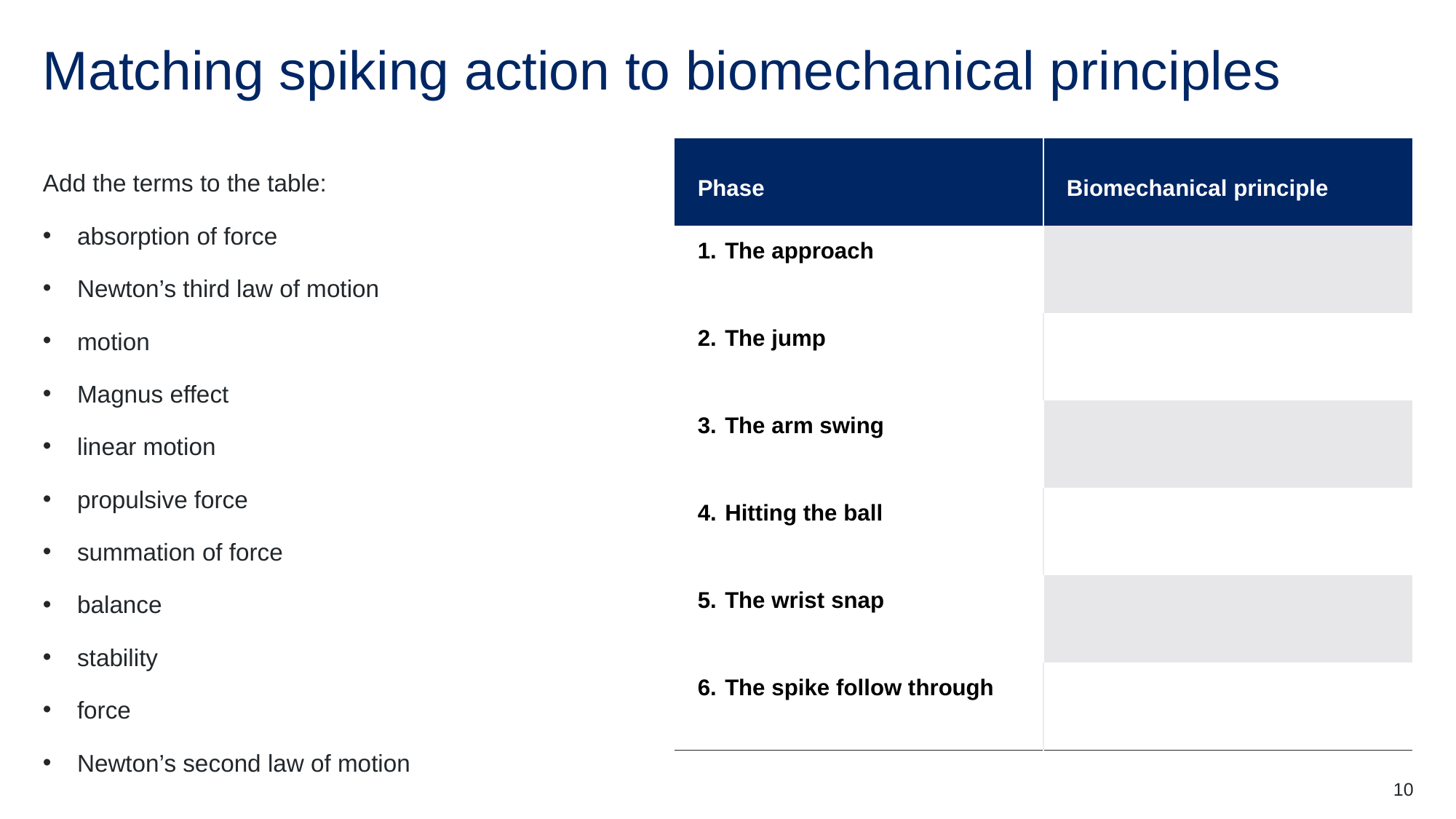

# Matching spiking action to biomechanical principles
| Phase | Biomechanical principle |
| --- | --- |
| The approach |  |
| The jump |  |
| The arm swing |  |
| Hitting the ball |  |
| The wrist snap |  |
| The spike follow through |  |
Add the terms to the table:
absorption of force
Newton’s third law of motion
motion
Magnus effect
linear motion
propulsive force
summation of force
balance
stability
force
Newton’s second law of motion
10